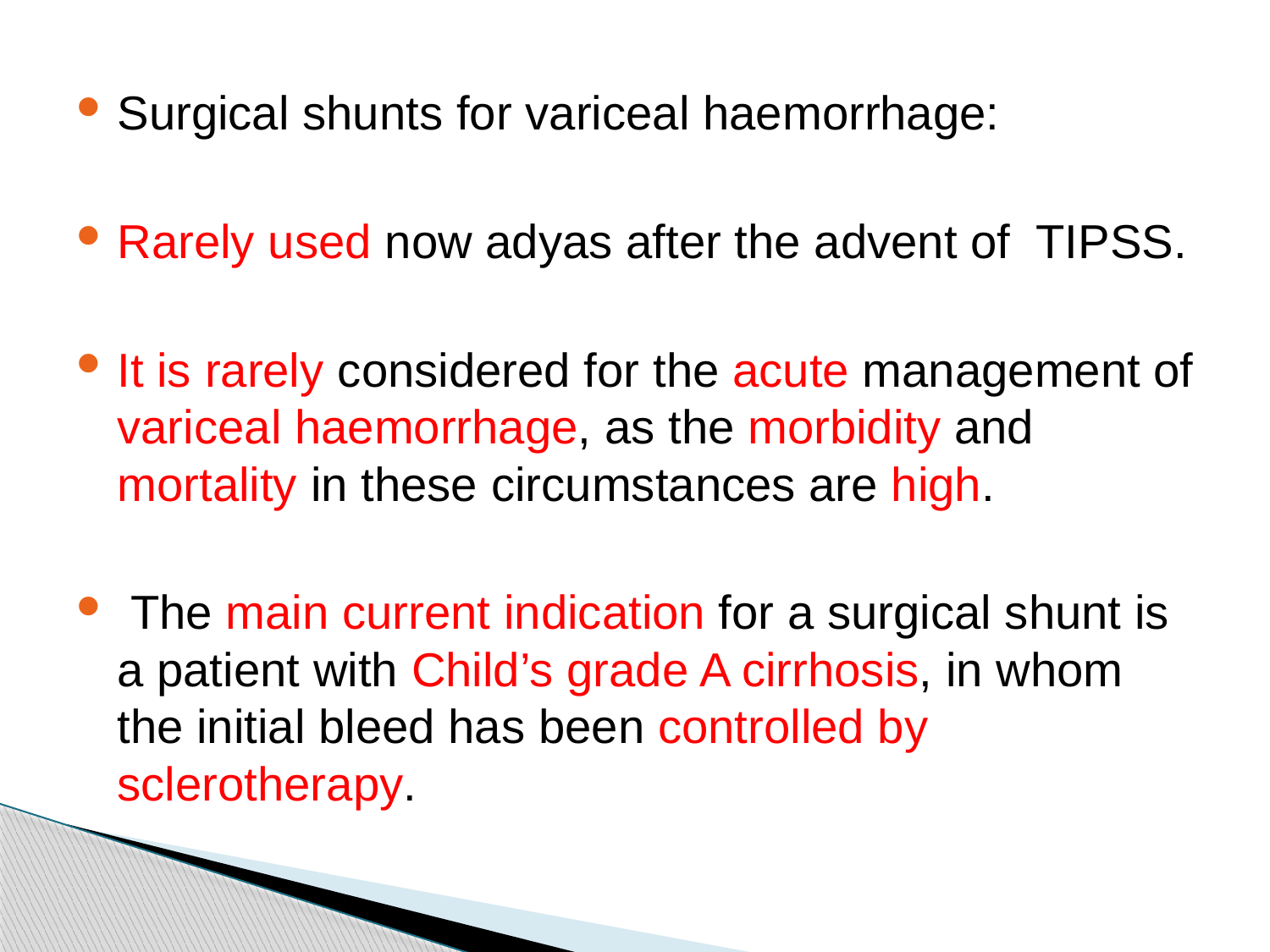

Surgical shunts for variceal haemorrhage:

Rarely used now adyas after the advent of  TIPSS.

It is rarely considered for the acute management of variceal haemorrhage, as the morbidity and mortality in these circumstances are high.

 The main current indication for a surgical shunt is a patient with Child’s grade A cirrhosis, in whom the initial bleed has been controlled by sclerotherapy.